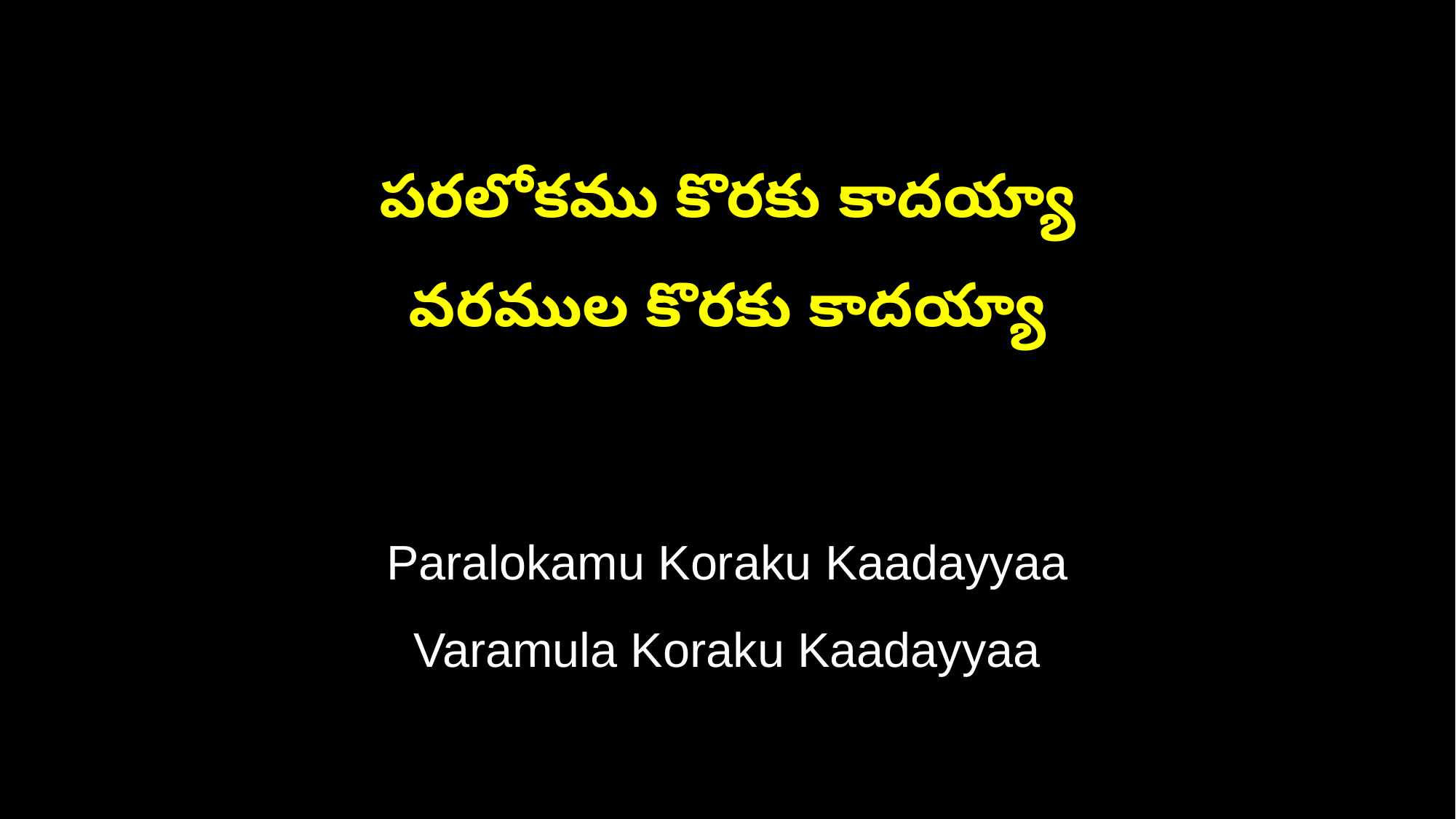

పరలోకము కొరకు కాదయ్యా
వరముల కొరకు కాదయ్యా
Paralokamu Koraku Kaadayyaa
Varamula Koraku Kaadayyaa